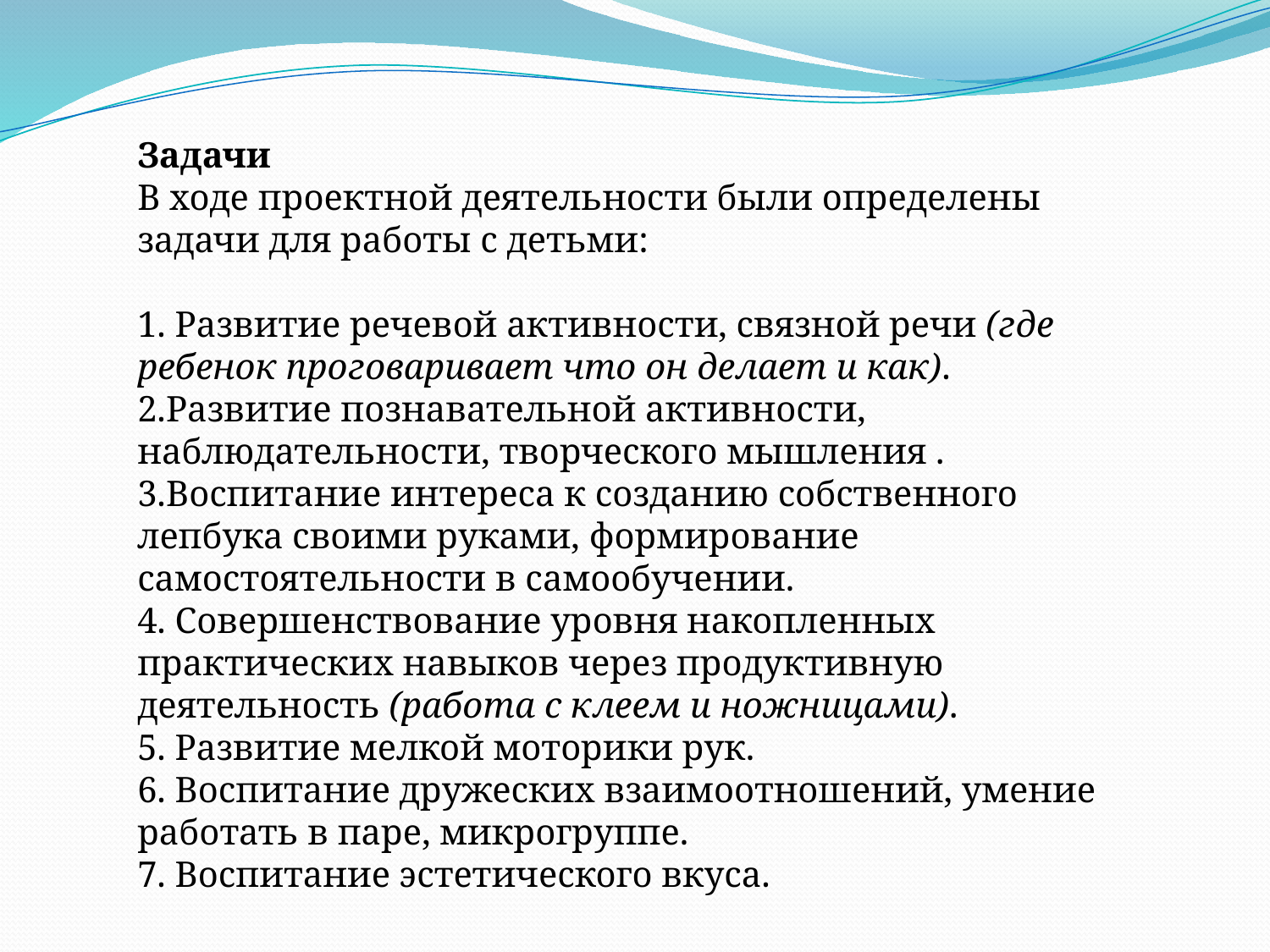

Задачи
В ходе проектной деятельности были определены задачи для работы с детьми:
1. Развитие речевой активности, связной речи (где ребенок проговаривает что он делает и как).
2.Развитие познавательной активности, наблюдательности, творческого мышления .
3.Воспитание интереса к созданию собственного лепбука своими руками, формирование самостоятельности в самообучении.
4. Совершенствование уровня накопленных практических навыков через продуктивную деятельность (работа с клеем и ножницами).
5. Развитие мелкой моторики рук.
6. Воспитание дружеских взаимоотношений, умение работать в паре, микрогруппе.
7. Воспитание эстетического вкуса.